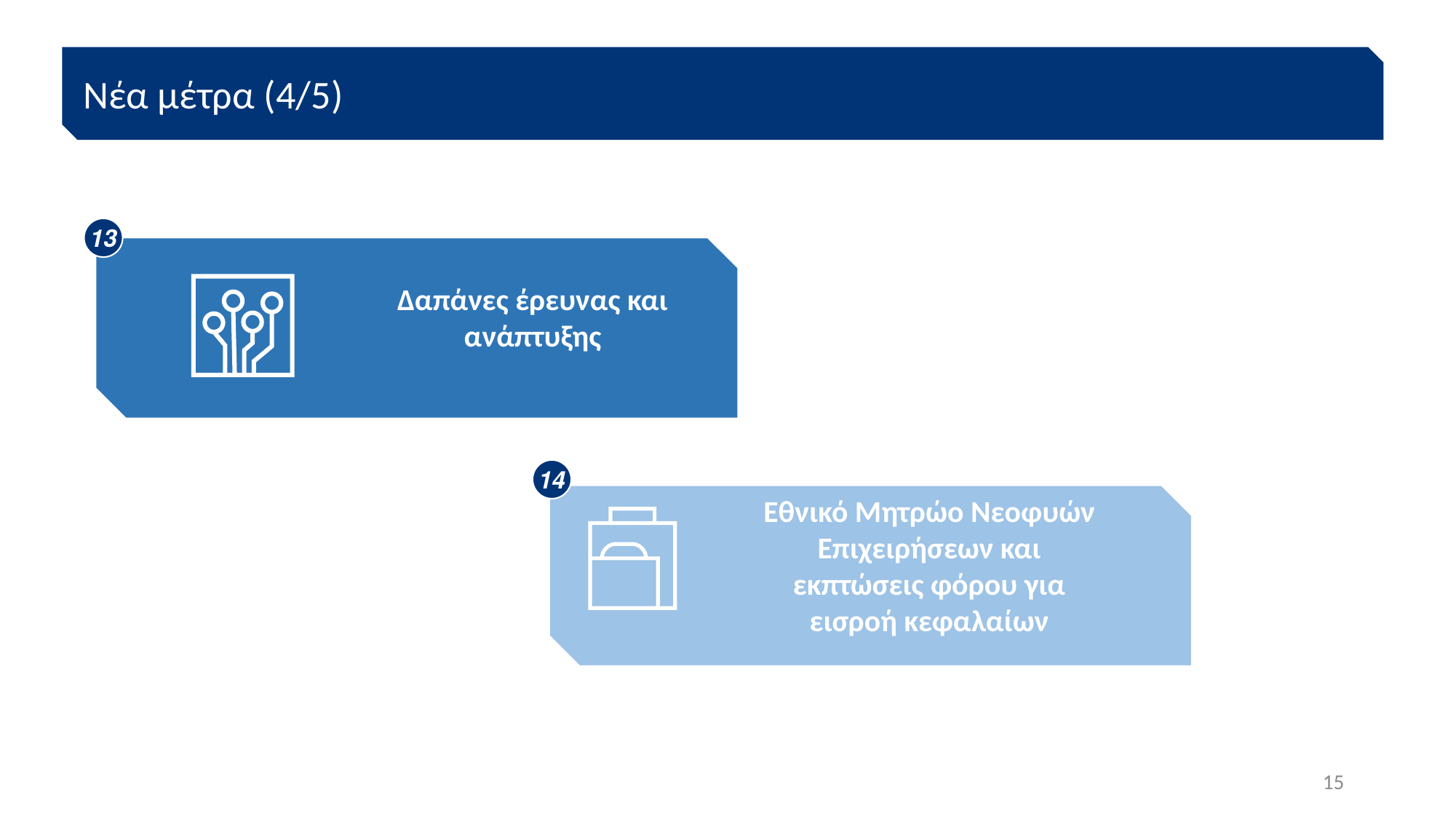

Νέα μέτρα (4/5)
13

Δαπάνες έρευνας και ανάπτυξης

14
Εθνικό Μητρώο Νεοφυών Επιχειρήσεων και εκπτώσεις φόρου για εισροή κεφαλαίων

15